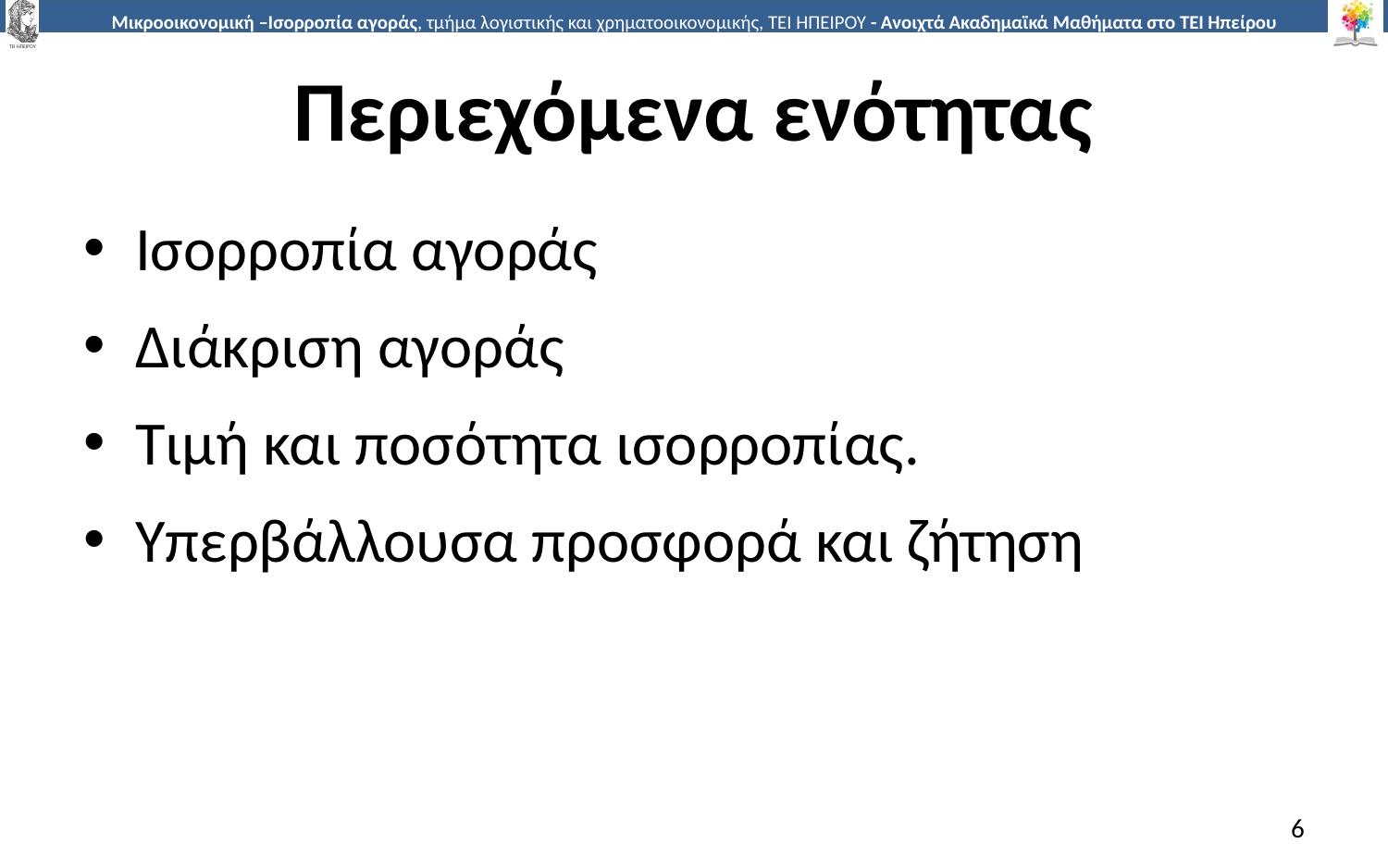

# Περιεχόμενα ενότητας
Ισορροπία αγοράς
Διάκριση αγοράς
Τιμή και ποσότητα ισορροπίας.
Υπερβάλλουσα προσφορά και ζήτηση

6